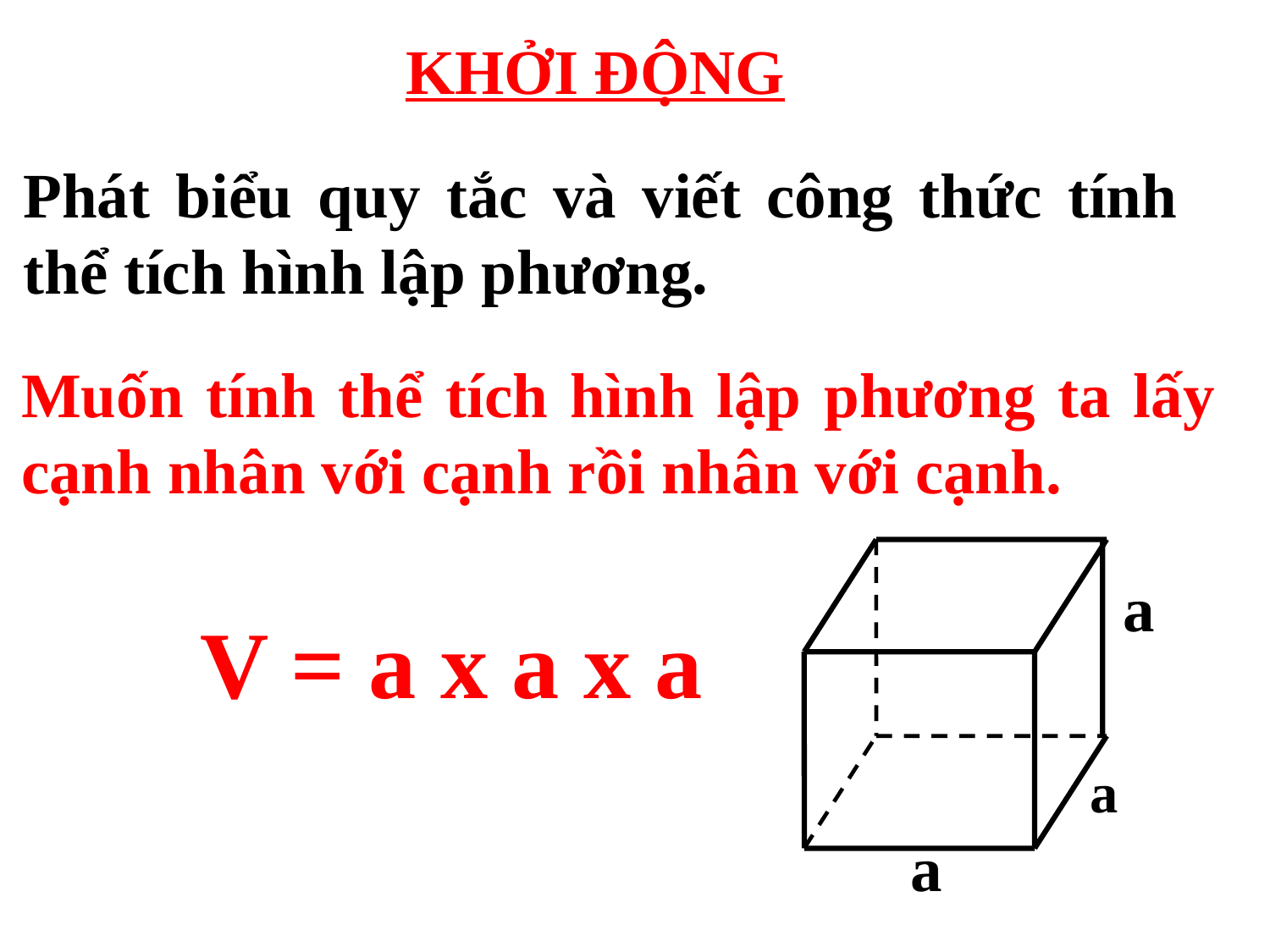

KHỞI ĐỘNG
Phát biểu quy tắc và viết công thức tính thể tích hình lập phương.
Muốn tính thể tích hình lập phương ta lấy cạnh nhân với cạnh rồi nhân với cạnh.

a

a
a

V = a x a x a